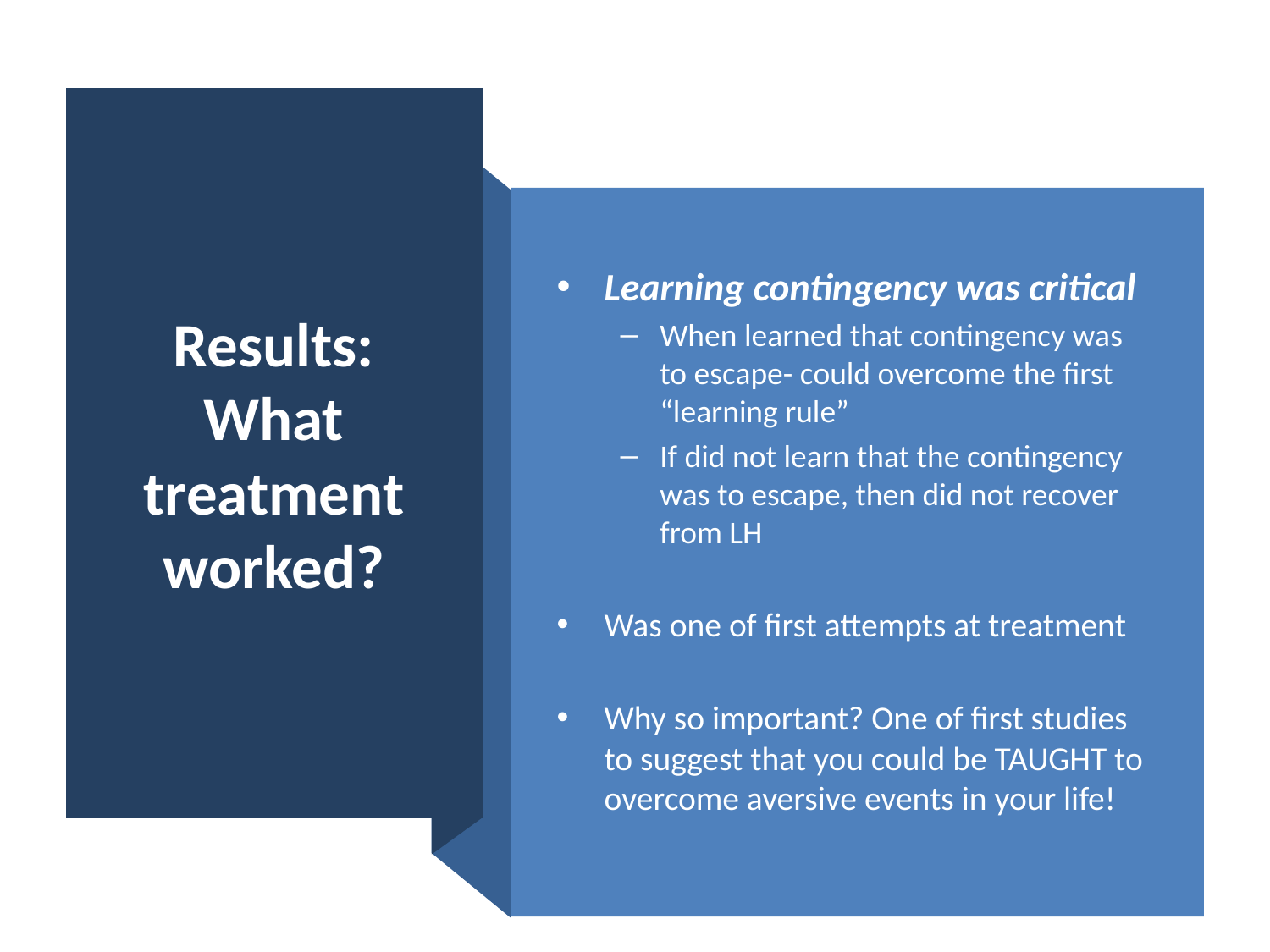

# Results: What treatment worked?

Learning contingency was critical
When learned that contingency was to escape- could overcome the first “learning rule”
If did not learn that the contingency was to escape, then did not recover from LH

Was one of first attempts at treatment

Why so important? One of first studies to suggest that you could be TAUGHT to overcome aversive events in your life!